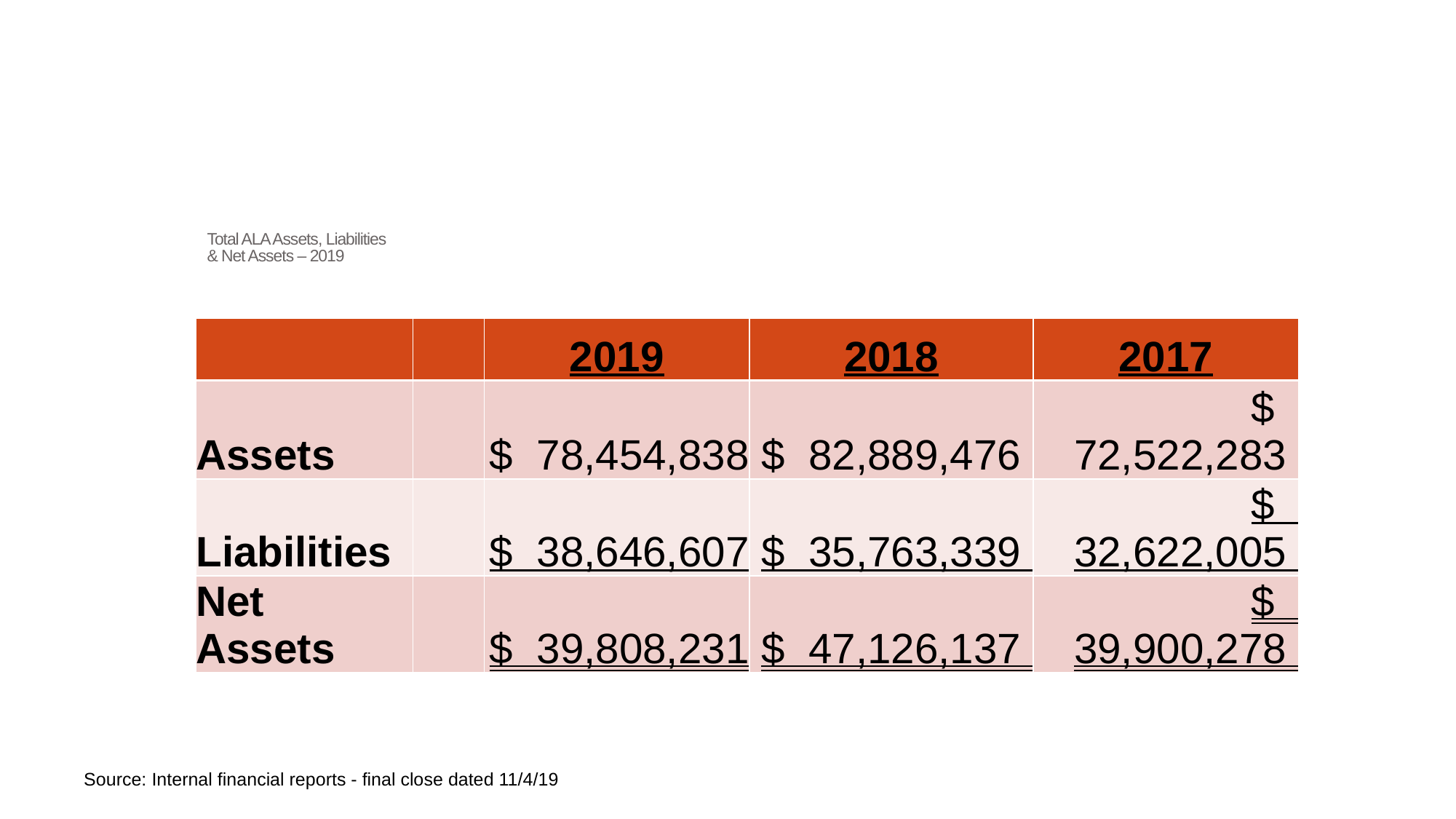

# Total ALA Assets, Liabilities & Net Assets – 2019
|  |  | 2019 | 2018 | 2017 |
| --- | --- | --- | --- | --- |
| Assets |  | $ 78,454,838 | $ 82,889,476 | $ 72,522,283 |
| Liabilities |  | $ 38,646,607 | $ 35,763,339 | $ 32,622,005 |
| Net Assets |  | $ 39,808,231 | $ 47,126,137 | $ 39,900,278 |
Source: Internal financial reports - final close dated 11/4/19
11